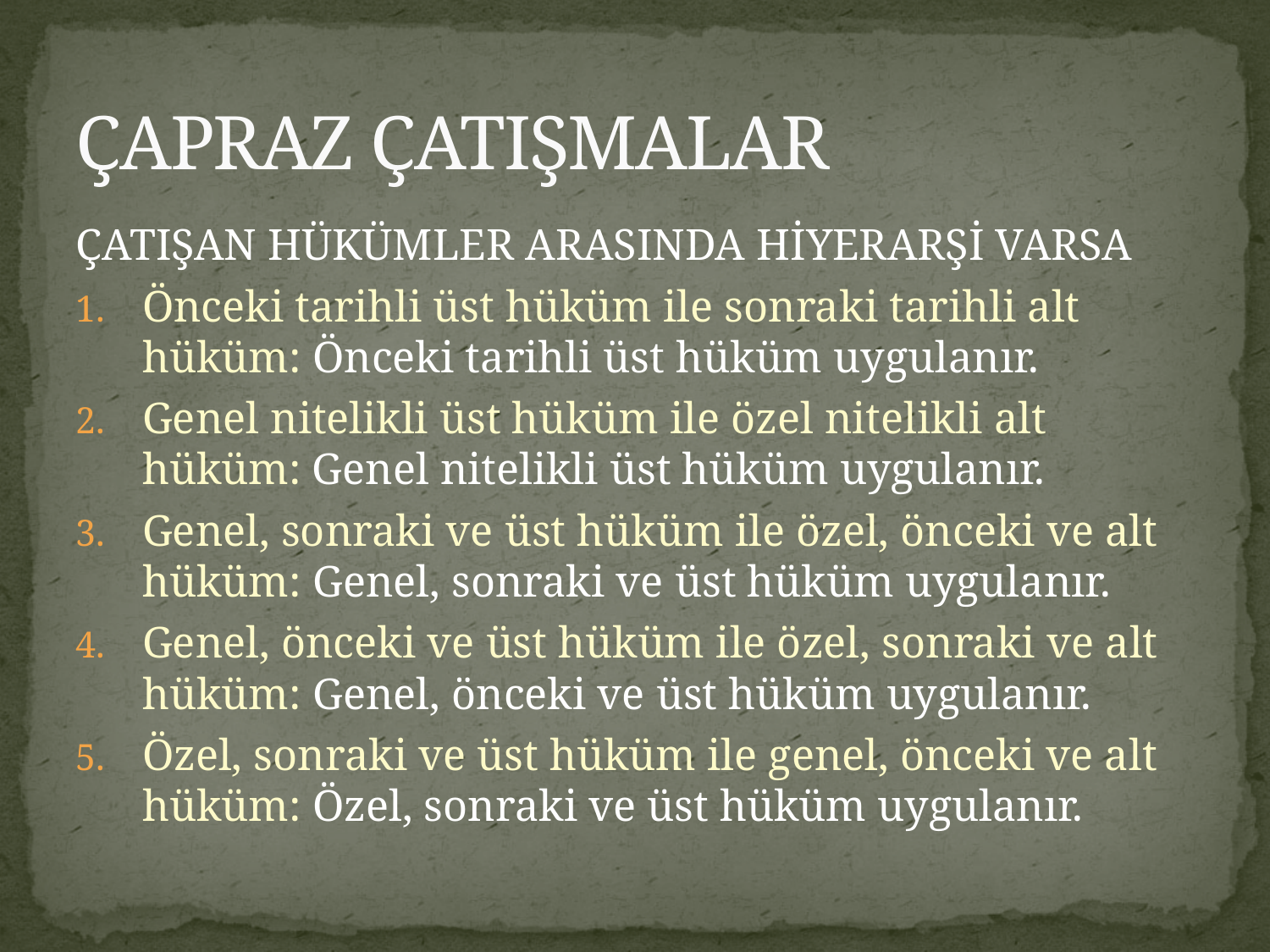

# ÇAPRAZ ÇATIŞMALAR
ÇATIŞAN HÜKÜMLER ARASINDA HİYERARŞİ VARSA
Önceki tarihli üst hüküm ile sonraki tarihli alt hüküm: Önceki tarihli üst hüküm uygulanır.
Genel nitelikli üst hüküm ile özel nitelikli alt hüküm: Genel nitelikli üst hüküm uygulanır.
Genel, sonraki ve üst hüküm ile özel, önceki ve alt hüküm: Genel, sonraki ve üst hüküm uygulanır.
Genel, önceki ve üst hüküm ile özel, sonraki ve alt hüküm: Genel, önceki ve üst hüküm uygulanır.
Özel, sonraki ve üst hüküm ile genel, önceki ve alt hüküm: Özel, sonraki ve üst hüküm uygulanır.